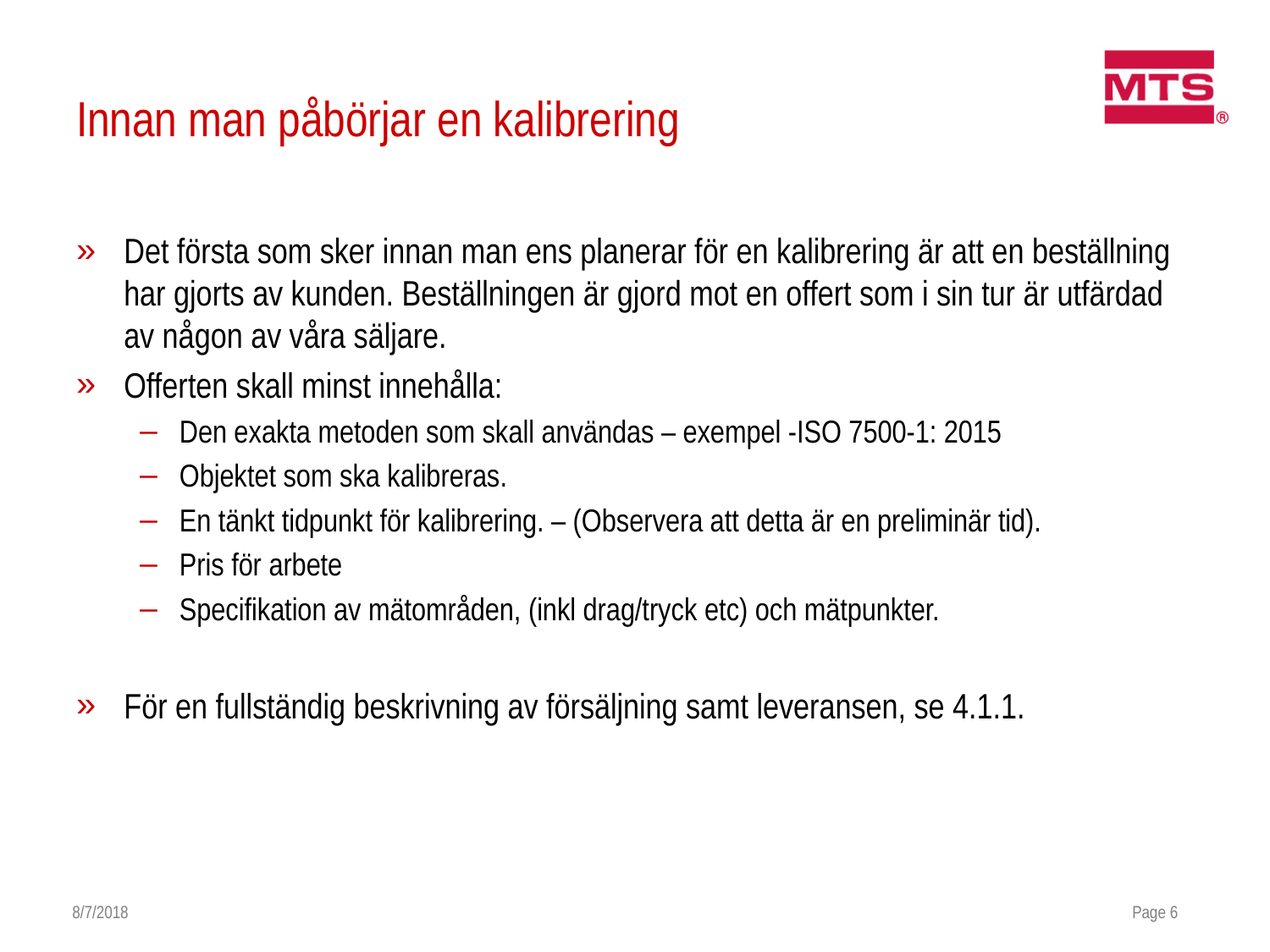

# Innan man påbörjar en kalibrering
Det första som sker innan man ens planerar för en kalibrering är att en beställning har gjorts av kunden. Beställningen är gjord mot en offert som i sin tur är utfärdad av någon av våra säljare.
Offerten skall minst innehålla:
Den exakta metoden som skall användas – exempel -ISO 7500-1: 2015
Objektet som ska kalibreras.
En tänkt tidpunkt för kalibrering. – (Observera att detta är en preliminär tid).
Pris för arbete
Specifikation av mätområden, (inkl drag/tryck etc) och mätpunkter.

För en fullständig beskrivning av försäljning samt leveransen, se 4.1.1.